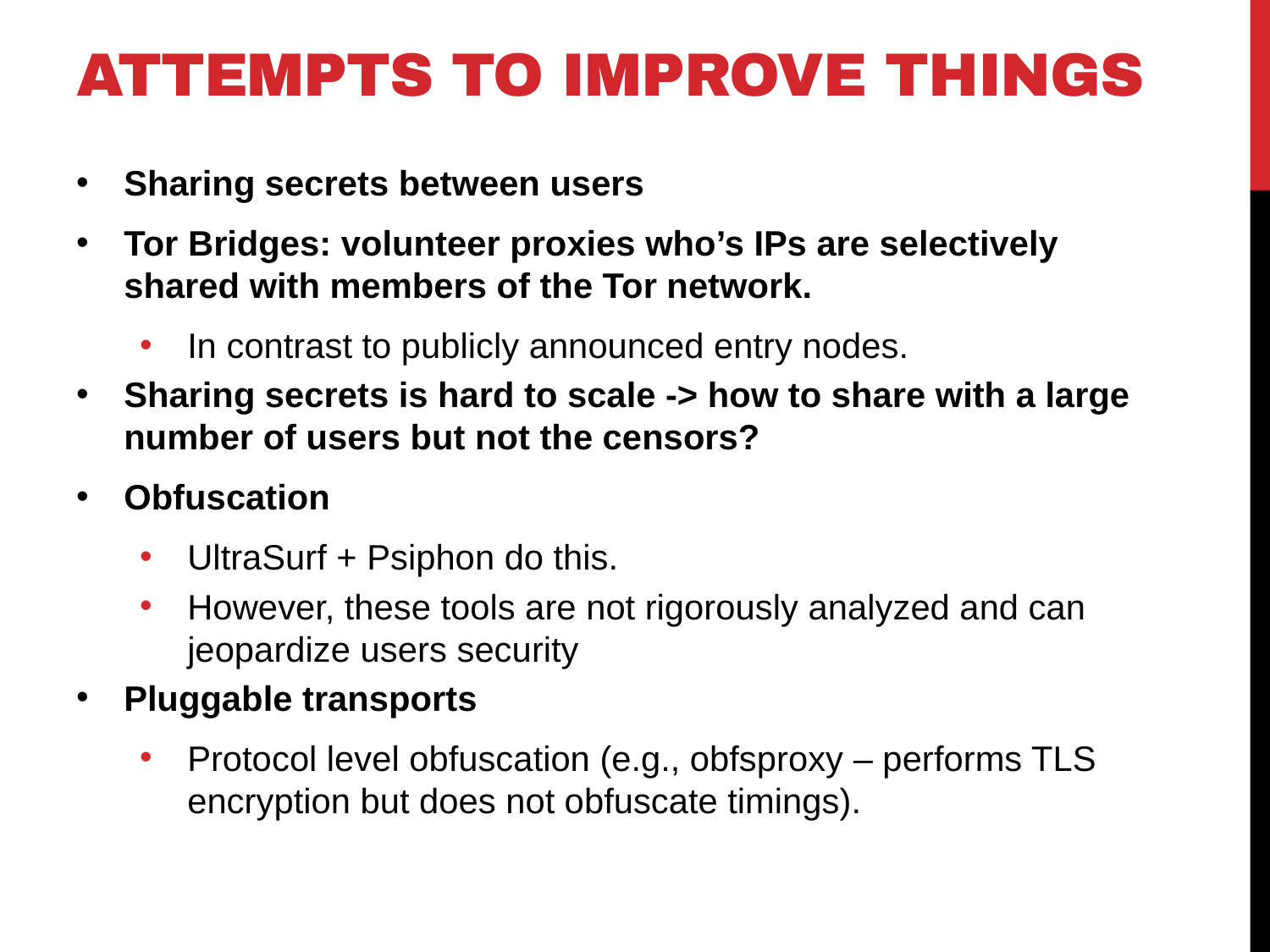

# Attempts to improve things
Sharing secrets between users
Tor Bridges: volunteer proxies who’s IPs are selectively shared with members of the Tor network.
In contrast to publicly announced entry nodes.
Sharing secrets is hard to scale -> how to share with a large number of users but not the censors?
Obfuscation
UltraSurf + Psiphon do this.
However, these tools are not rigorously analyzed and can jeopardize users security
Pluggable transports
Protocol level obfuscation (e.g., obfsproxy – performs TLS encryption but does not obfuscate timings).